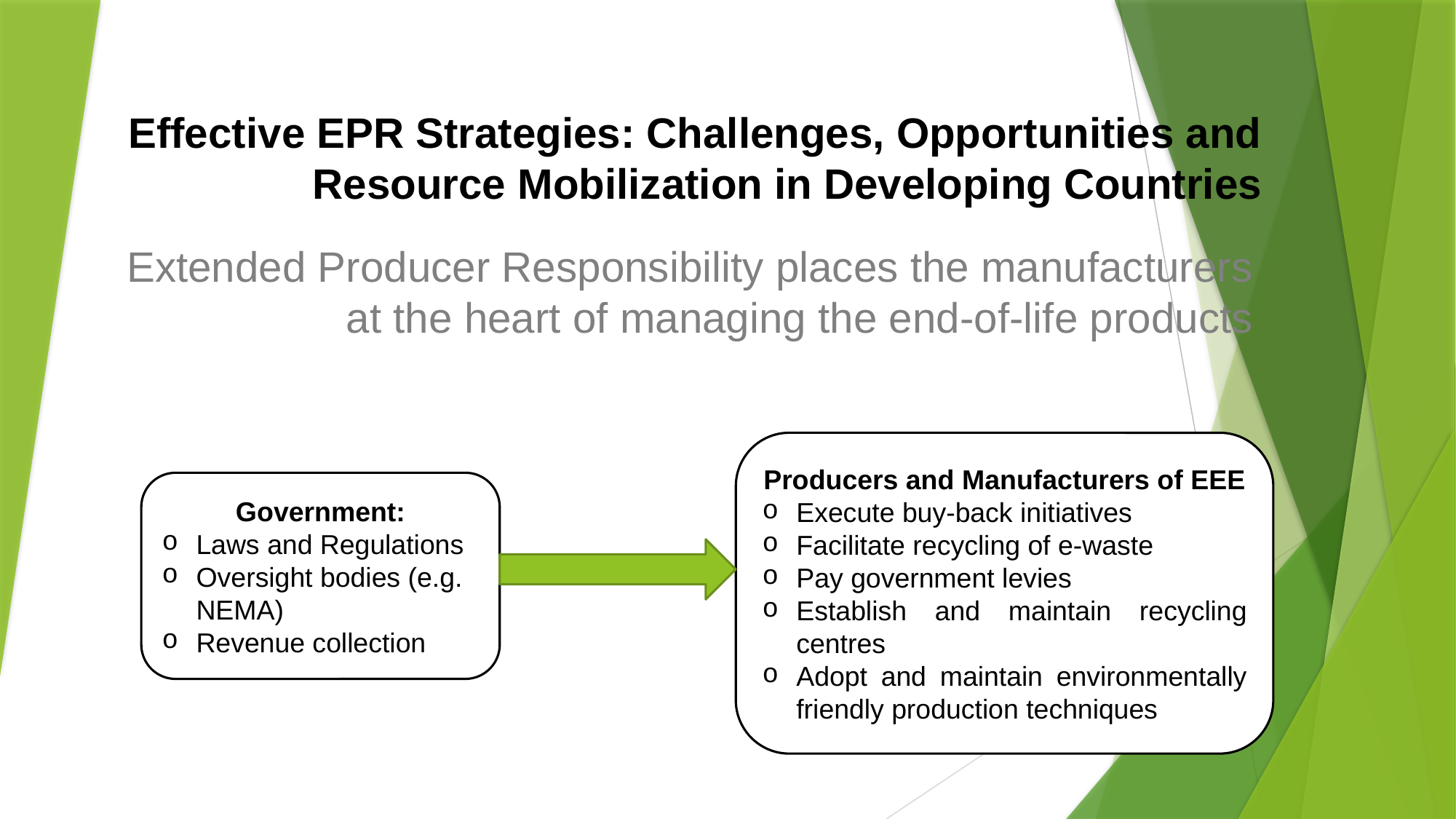

# Effective EPR Strategies: Challenges, Opportunities and Resource Mobilization in Developing Countries
Extended Producer Responsibility places the manufacturers at the heart of managing the end-of-life products

Producers and Manufacturers of EEE
Execute buy-back initiatives
Facilitate recycling of e-waste
Pay government levies
Establish and maintain recycling centres
Adopt and maintain environmentally friendly production techniques

Government:
Laws and Regulations
Oversight bodies (e.g. NEMA)
Revenue collection